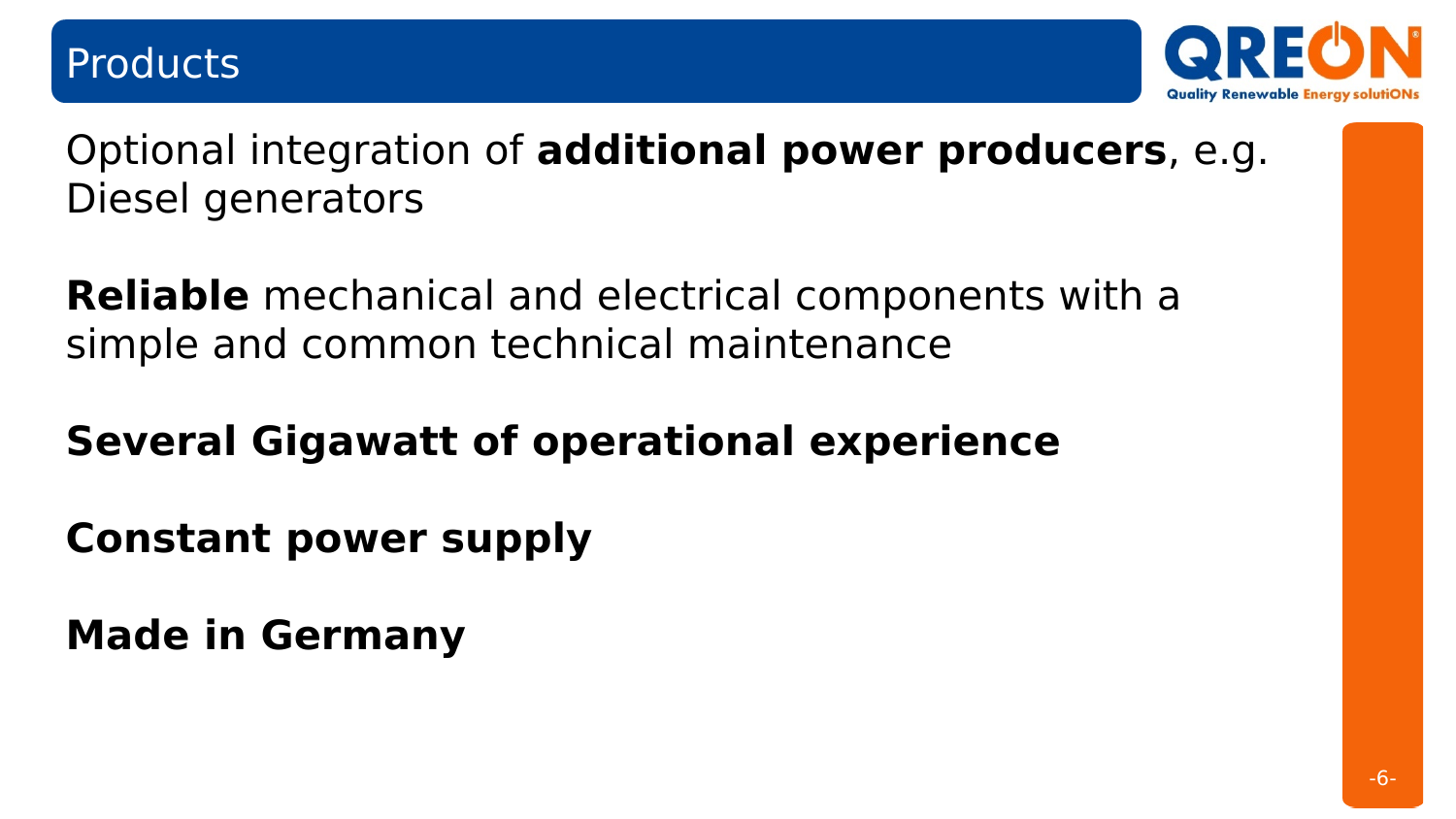

Products
Optional integration of additional power producers, e.g. Diesel generators
Reliable mechanical and electrical components with a simple and common technical maintenance
Several Gigawatt of operational experience
Constant power supply
Made in Germany